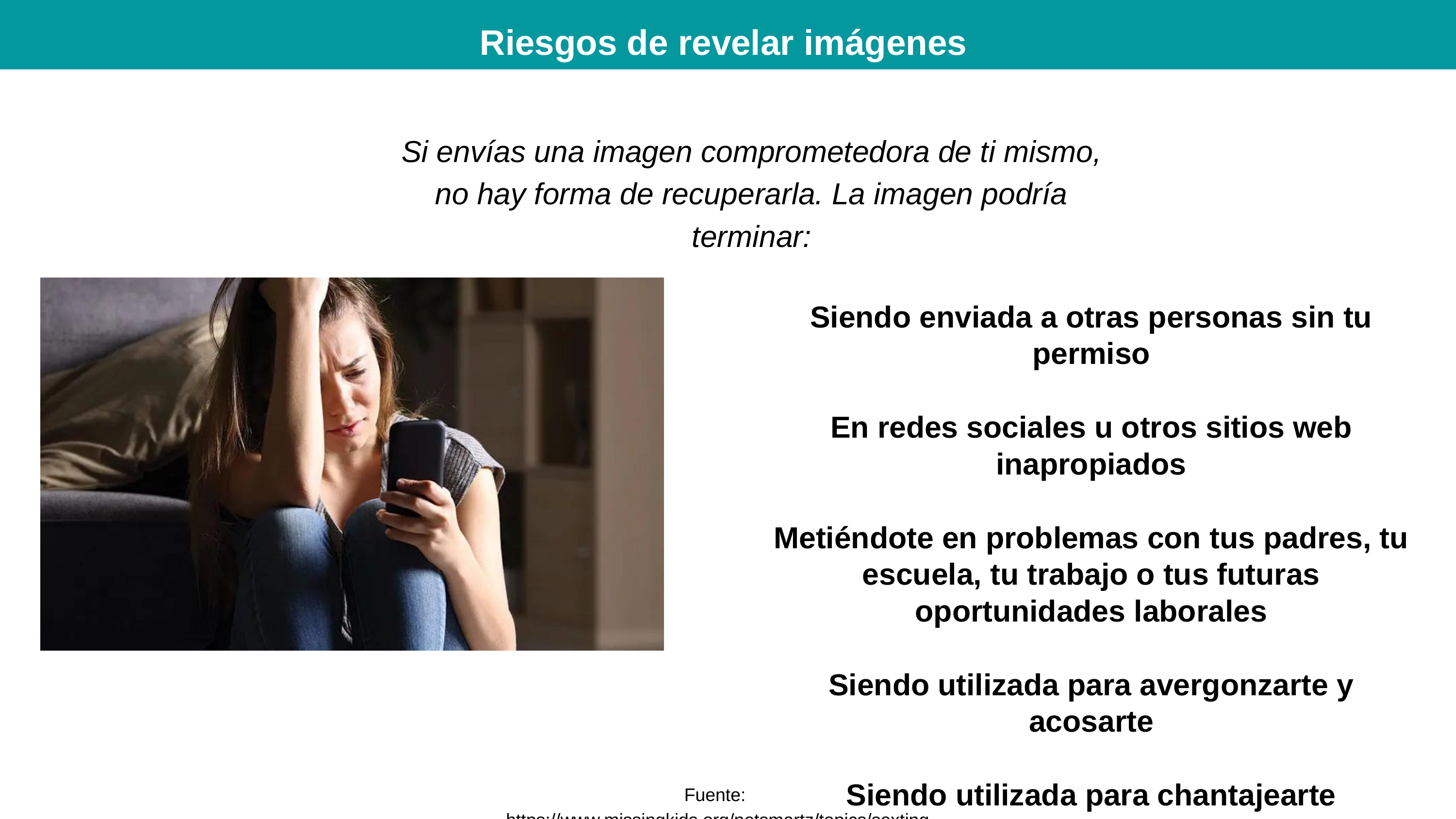

Riesgos de revelar imágenes
Si envías una imagen comprometedora de ti mismo, no hay forma de recuperarla. La imagen podría terminar:

Siendo enviada a otras personas sin tu permiso

En redes sociales u otros sitios web inapropiados

Metiéndote en problemas con tus padres, tu escuela, tu trabajo o tus futuras oportunidades laborales

Siendo utilizada para avergonzarte y acosarte

Siendo utilizada para chantajearte
Fuente: https://www.missingkids.org/netsmartz/topics/sexting